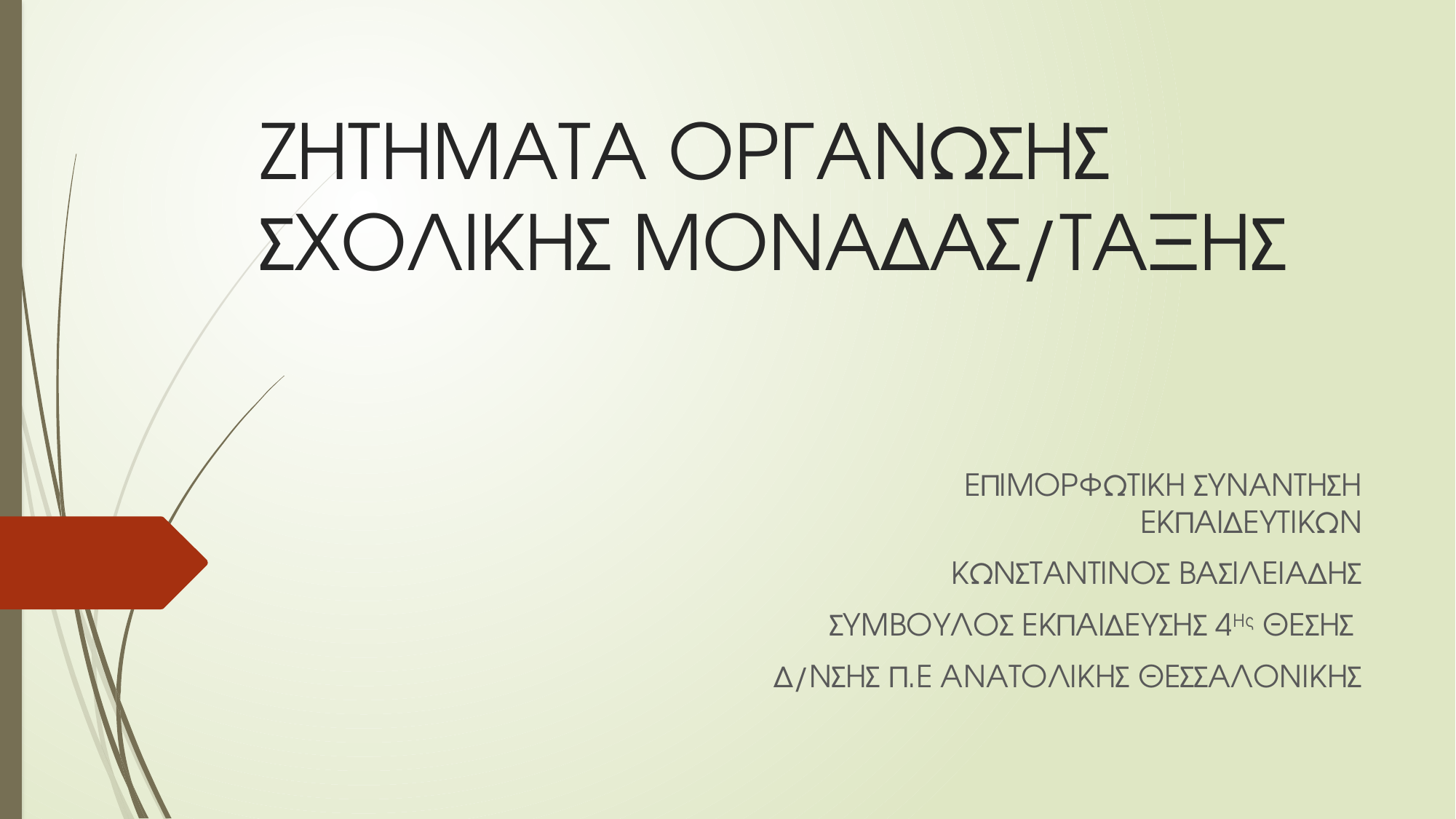

# ΖΗΤΗΜΑΤΑ ΟΡΓΑΝΩΣΗΣ ΣΧΟΛΙΚΗΣ ΜΟΝΑΔΑΣ/ΤΑΞΗΣ
ΕΠΙΜΟΡΦΩΤΙΚΗ ΣΥΝΑΝΤΗΣΗ
 ΕΚΠΑΙΔΕΥΤΙΚΩΝ
ΚΩΝΣΤΑΝΤΙΝΟΣ ΒΑΣΙΛΕΙΑΔΗΣ
ΣΥΜΒΟΥΛΟΣ ΕΚΠΑΙΔΕΥΣΗΣ 4Ης ΘΕΣΗΣ
Δ/ΝΣΗΣ Π.Ε ΑΝΑΤΟΛΙΚΗΣ ΘΕΣΣΑΛΟΝΙΚΗΣ